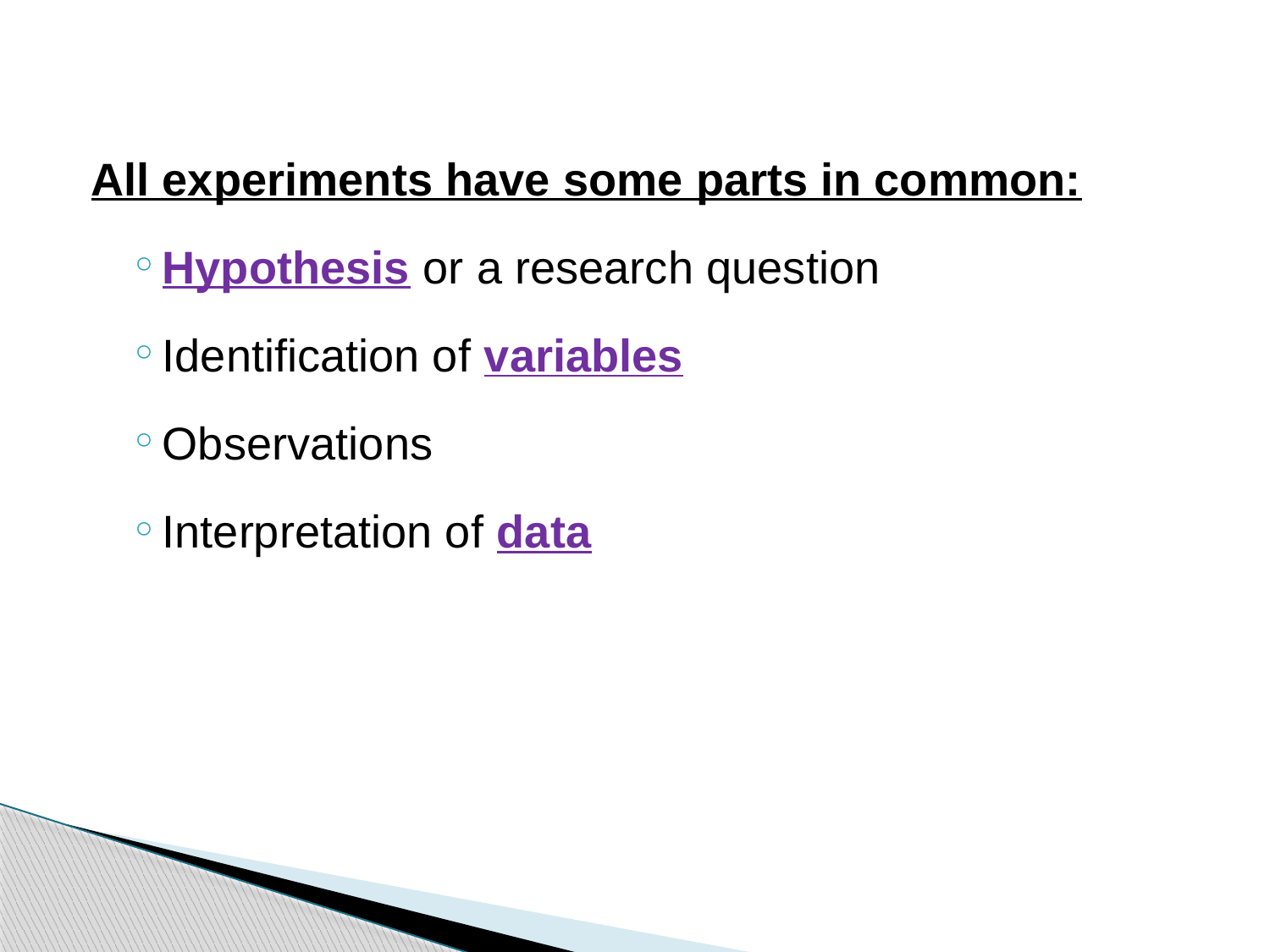

All experiments have some parts in common:
Hypothesis or a research question
Identification of variables
Observations
Interpretation of data